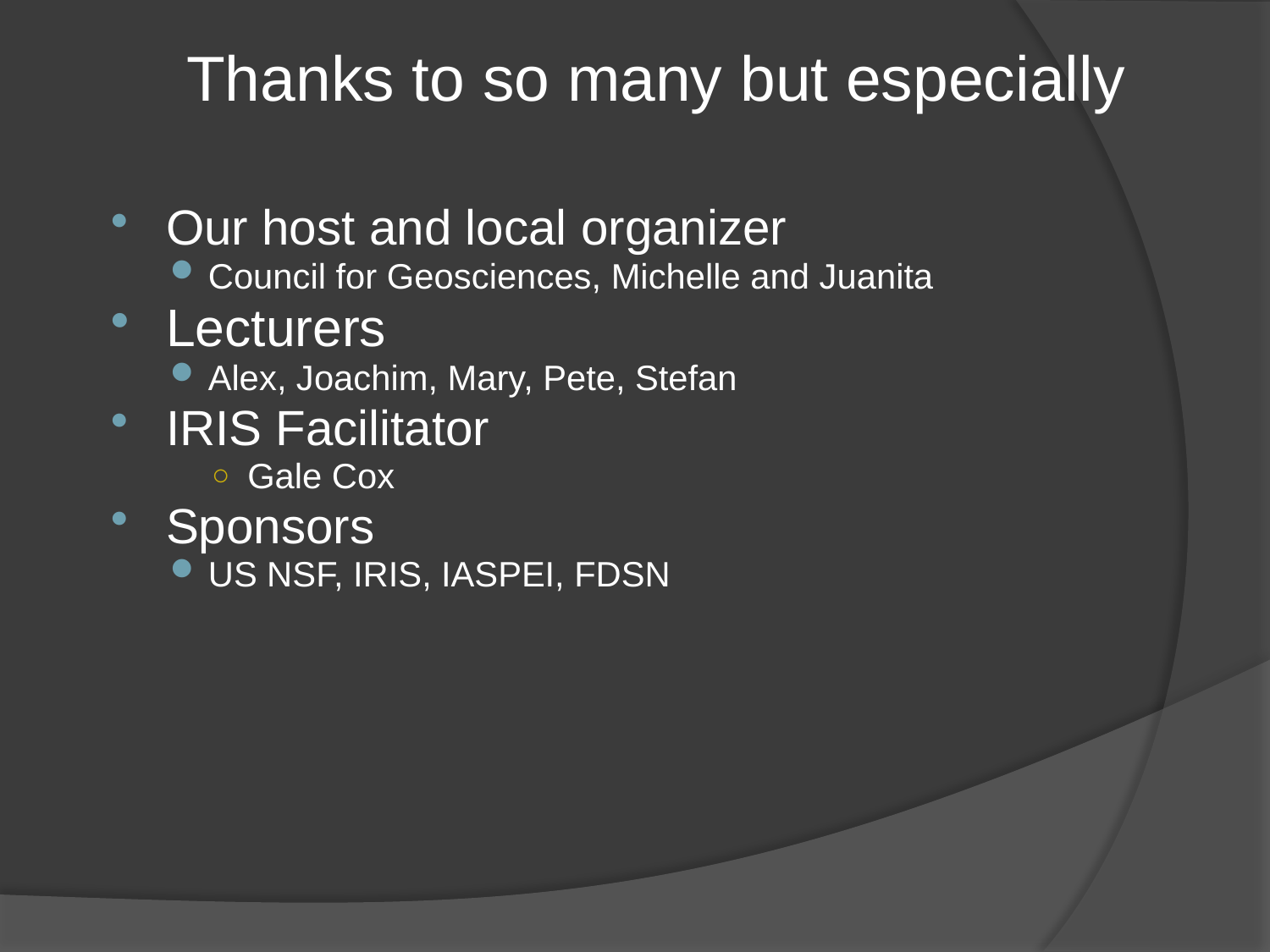

Thanks to so many but especially
Our host and local organizer
Council for Geosciences, Michelle and Juanita
Lecturers
Alex, Joachim, Mary, Pete, Stefan
IRIS Facilitator
Gale Cox
Sponsors
US NSF, IRIS, IASPEI, FDSN